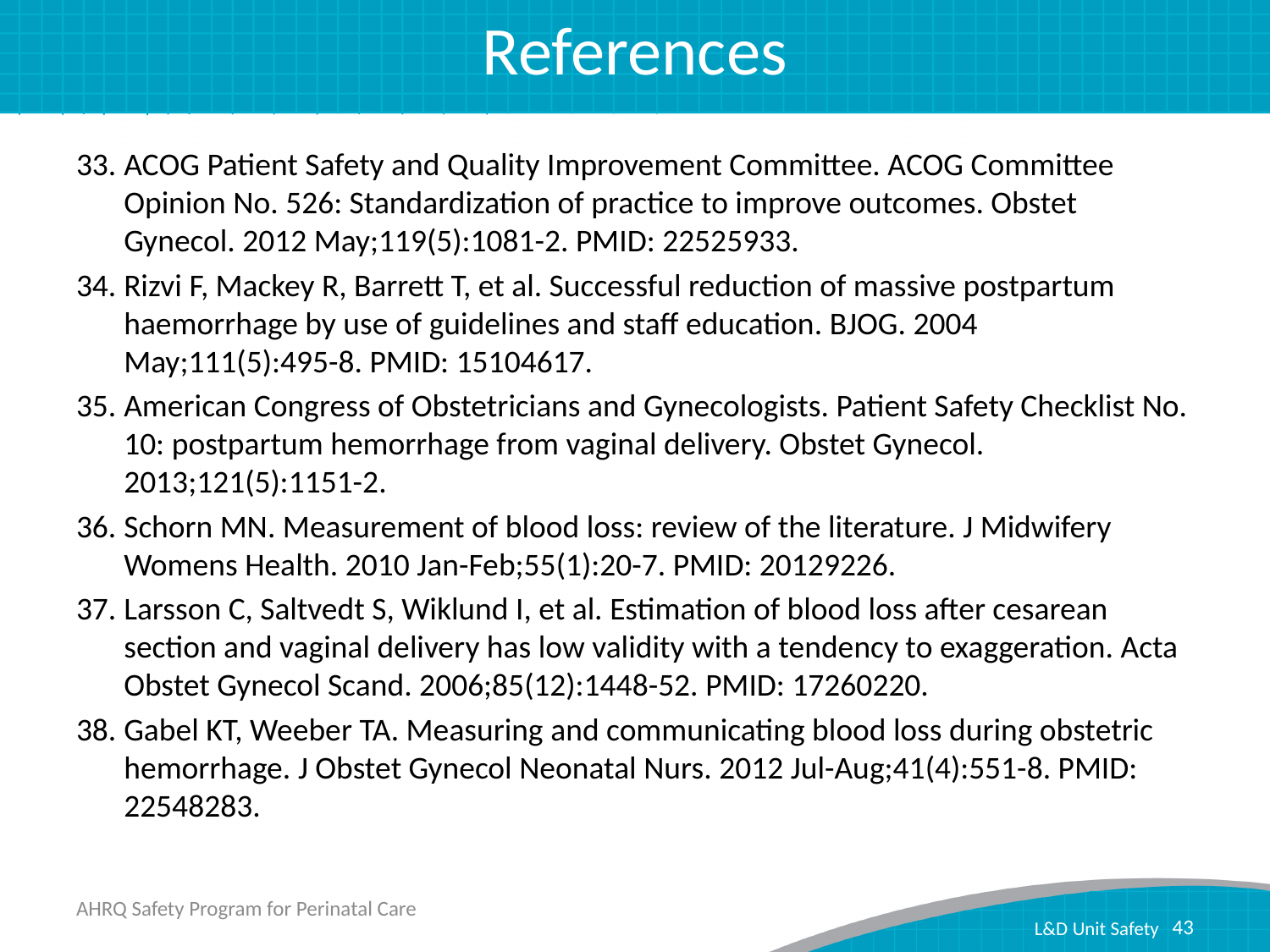

# References
ACOG Patient Safety and Quality Improvement Committee. ACOG Committee Opinion No. 526: Standardization of practice to improve outcomes. Obstet Gynecol. 2012 May;119(5):1081-2. PMID: 22525933.
Rizvi F, Mackey R, Barrett T, et al. Successful reduction of massive postpartum haemorrhage by use of guidelines and staff education. BJOG. 2004 May;111(5):495-8. PMID: 15104617.
American Congress of Obstetricians and Gynecologists. Patient Safety Checklist No. 10: postpartum hemorrhage from vaginal delivery. Obstet Gynecol. 2013;121(5):1151-2.
Schorn MN. Measurement of blood loss: review of the literature. J Midwifery Womens Health. 2010 Jan-Feb;55(1):20-7. PMID: 20129226.
Larsson C, Saltvedt S, Wiklund I, et al. Estimation of blood loss after cesarean section and vaginal delivery has low validity with a tendency to exaggeration. Acta Obstet Gynecol Scand. 2006;85(12):1448-52. PMID: 17260220.
Gabel KT, Weeber TA. Measuring and communicating blood loss during obstetric hemorrhage. J Obstet Gynecol Neonatal Nurs. 2012 Jul-Aug;41(4):551-8. PMID: 22548283.
AHRQ Safety Program for Perinatal Care
43